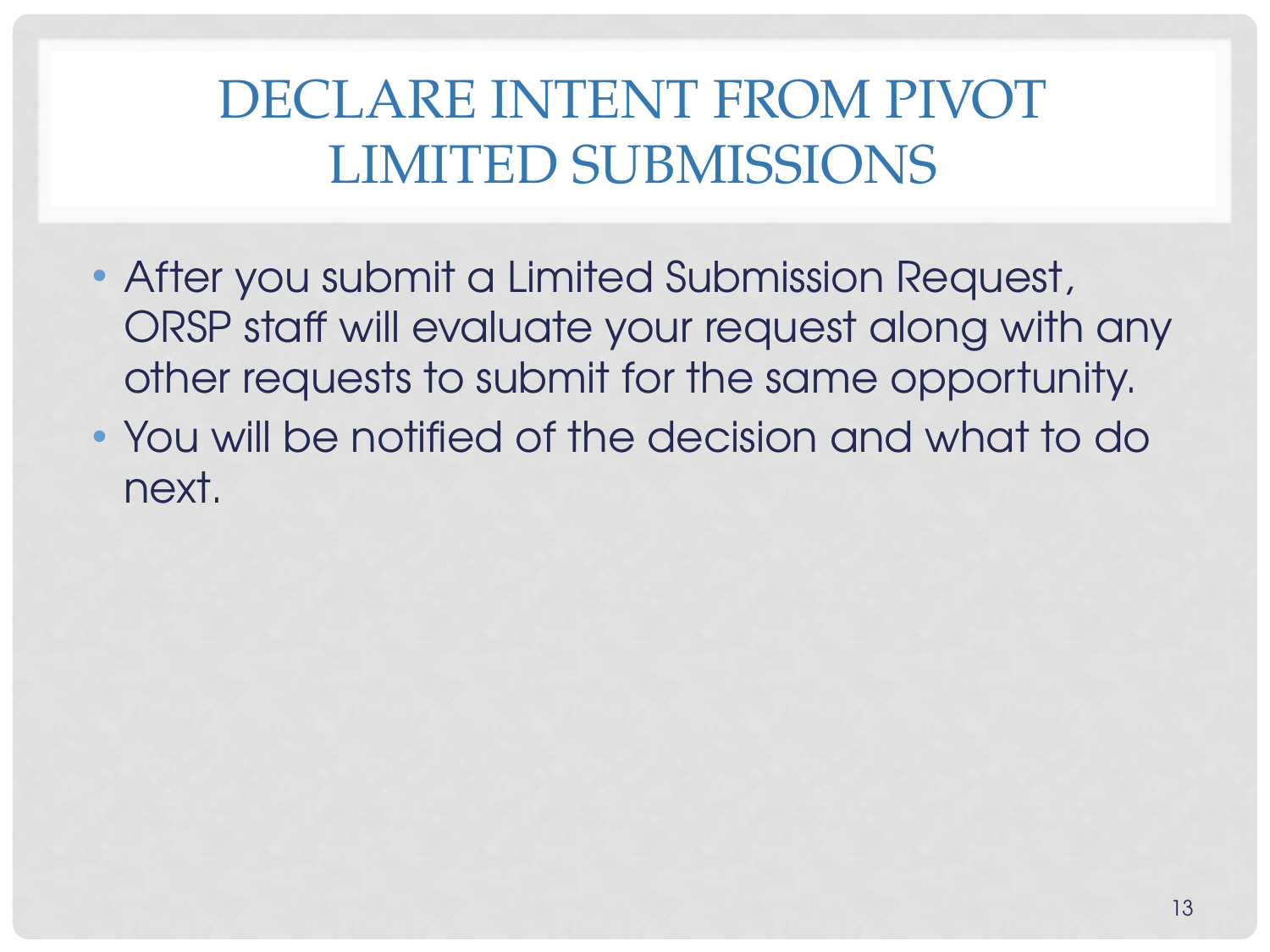

# Declare Intent From Pivot Limited Submissions
After you submit a Limited Submission Request, ORSP staff will evaluate your request along with any other requests to submit for the same opportunity.
You will be notified of the decision and what to do next.
13